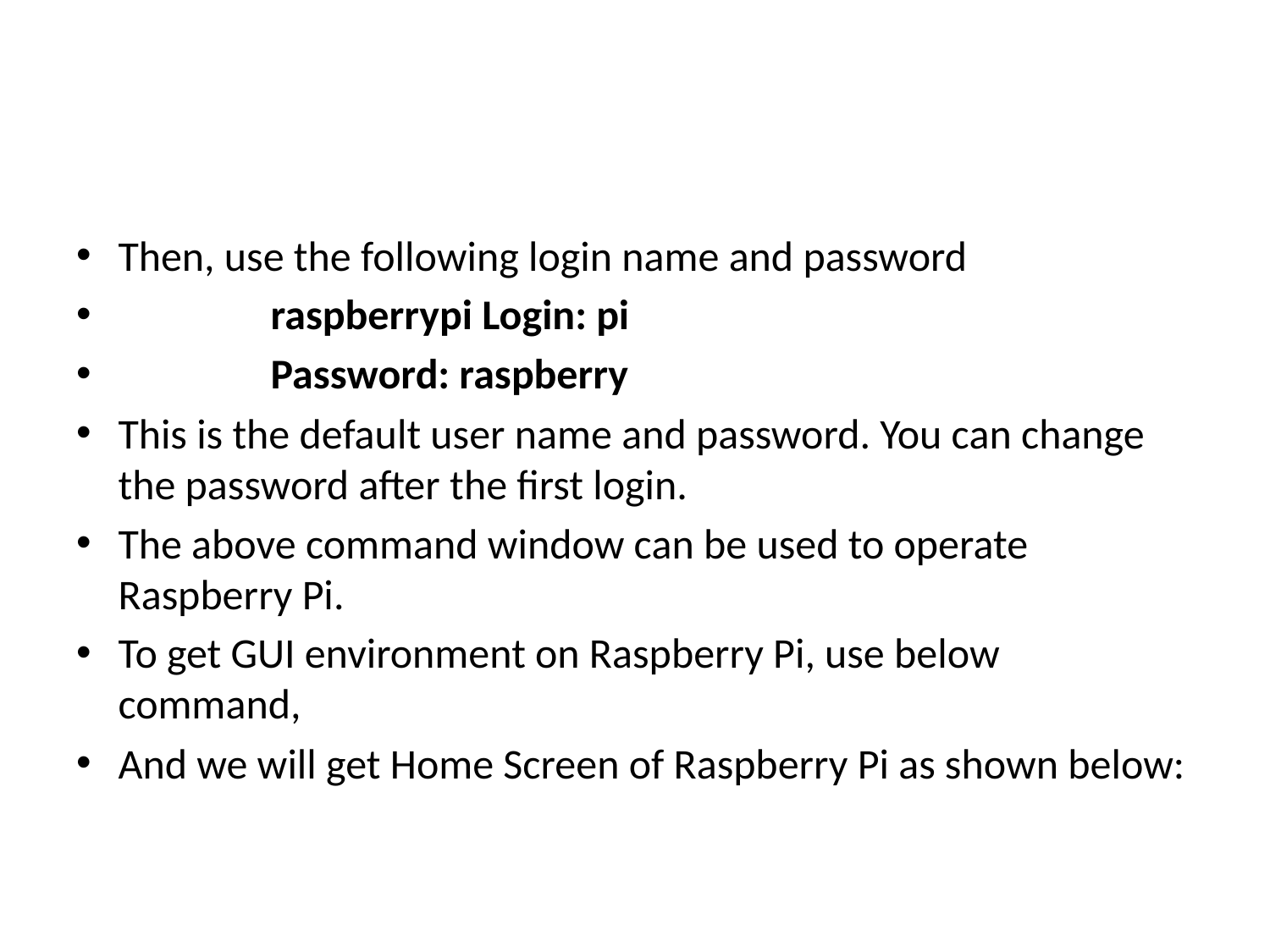

#
Then, use the following login name and password
                raspberrypi Login: pi
                Password: raspberry
This is the default user name and password. You can change the password after the first login.
The above command window can be used to operate Raspberry Pi.
To get GUI environment on Raspberry Pi, use below command,
And we will get Home Screen of Raspberry Pi as shown below: